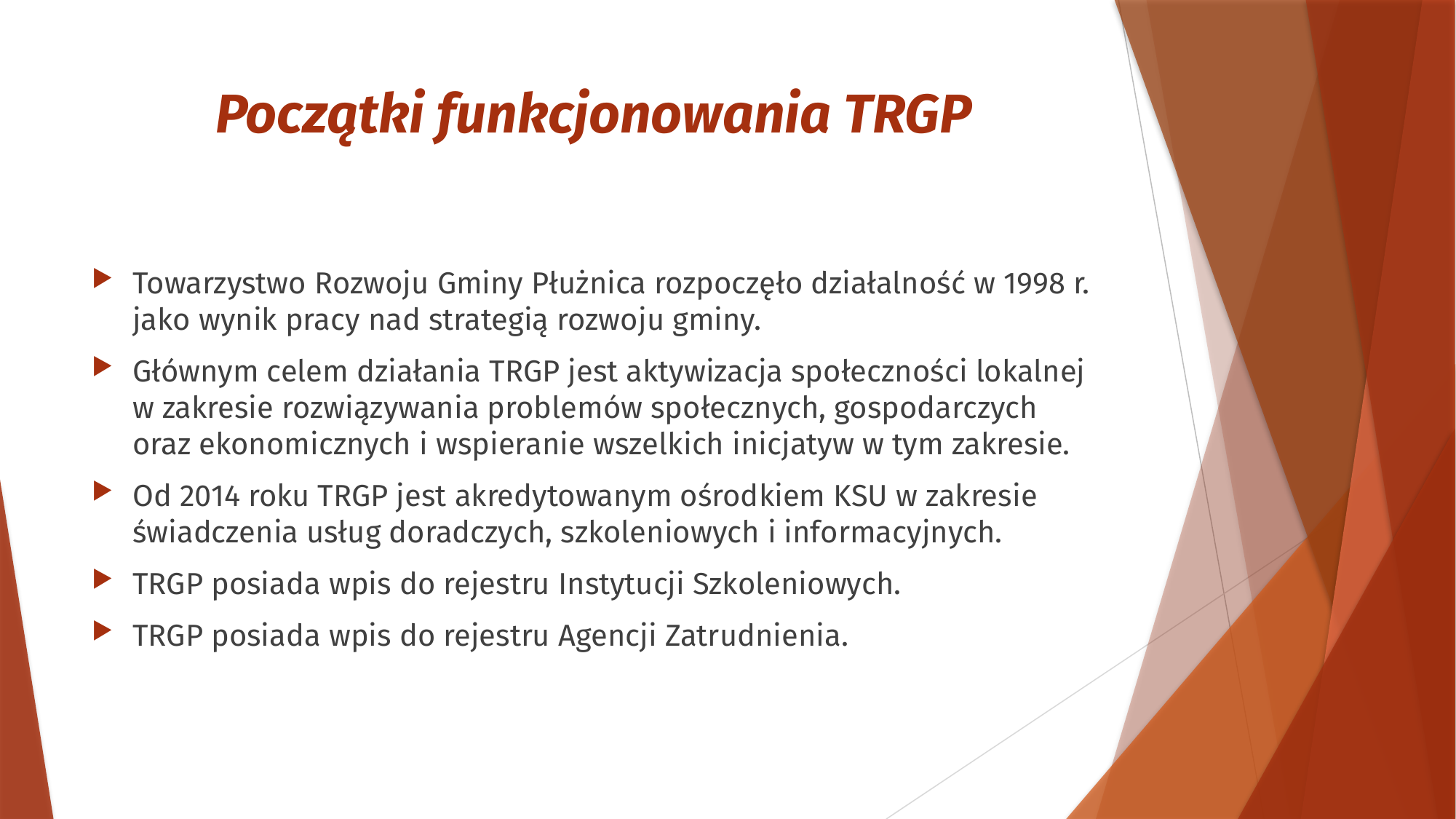

# Początki funkcjonowania TRGP
Towarzystwo Rozwoju Gminy Płużnica rozpoczęło działalność w 1998 r. jako wynik pracy nad strategią rozwoju gminy.
Głównym celem działania TRGP jest aktywizacja społeczności lokalnej w zakresie rozwiązywania problemów społecznych, gospodarczych oraz ekonomicznych i wspieranie wszelkich inicjatyw w tym zakresie.
Od 2014 roku TRGP jest akredytowanym ośrodkiem KSU w zakresie świadczenia usług doradczych, szkoleniowych i informacyjnych.
TRGP posiada wpis do rejestru Instytucji Szkoleniowych.
TRGP posiada wpis do rejestru Agencji Zatrudnienia.